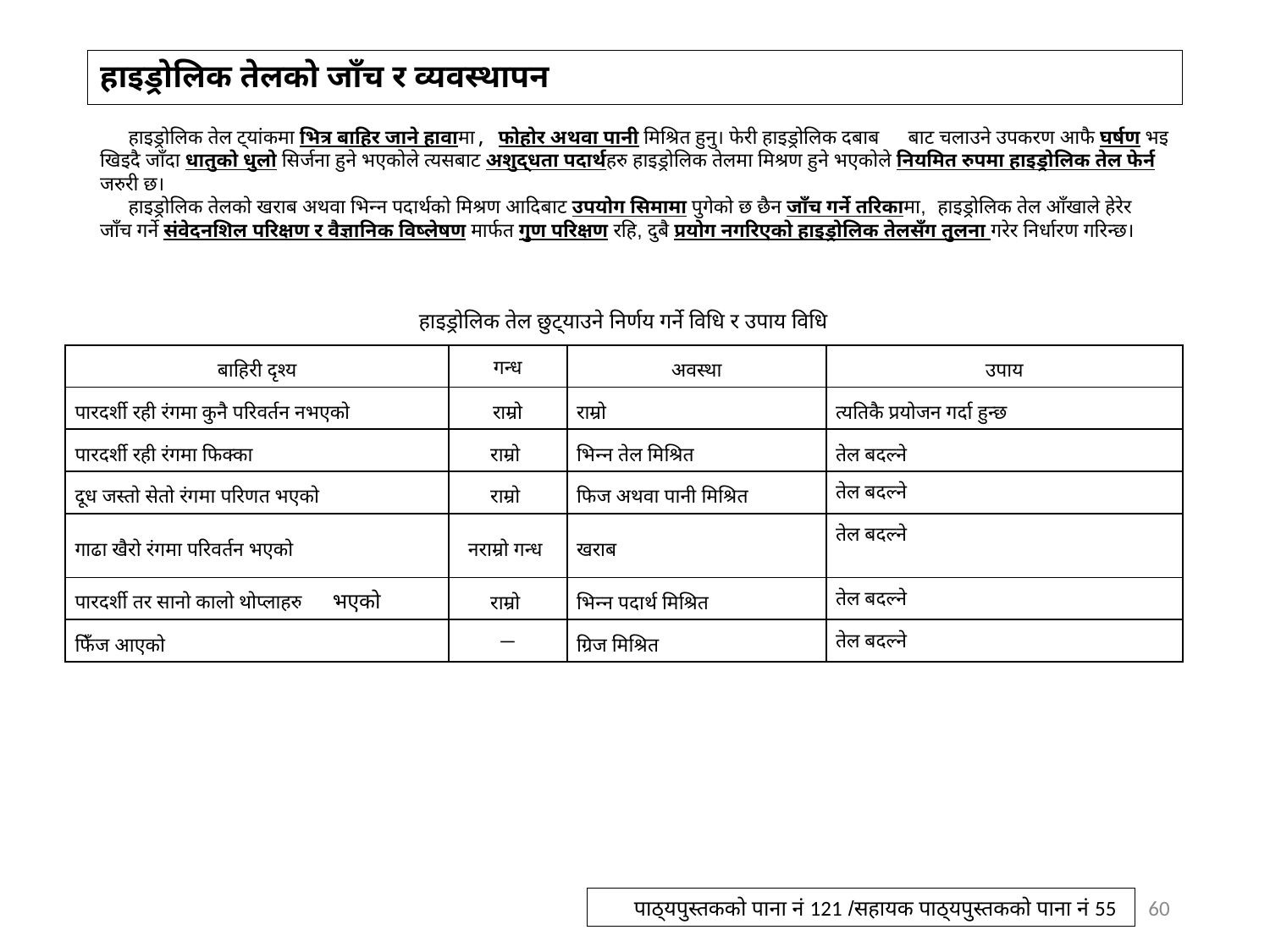

# हाइड्रोलिक तेलको जाँच र व्यवस्थापन
　 हाइड्रोलिक तेल ट्यांकमा भित्र बाहिर जाने हावामा, फोहोर अथवा पानी मिश्रित हुनु। फेरी हाइड्रोलिक दबाब　बाट चलाउने उपकरण आफै घर्षण भइ खिइदै जाँदा धातुको धुलो सिर्जना हुने भएकोले त्यसबाट अशुद्धता पदार्थहरु हाइड्रोलिक तेलमा मिश्रण हुने भएकोले नियमित रुपमा हाइड्रोलिक तेल फेर्न जरुरी छ।
　 हाइड्रोलिक तेलको खराब अथवा भिन्न पदार्थको मिश्रण आदिबाट उपयोग सिमामा पुगेको छ छैन जाँच गर्ने तरिकामा, हाइड्रोलिक तेल आँखाले हेरेर  जाँच गर्ने संवेदनशिल परिक्षण र वैज्ञानिक विष्लेषण मार्फत गुण परिक्षण रहि, दुबै प्रयोग नगरिएको हाइड्रोलिक तेलसँग तुलना गरेर निर्धारण गरिन्छ।
हाइड्रोलिक तेल छुट्याउने निर्णय गर्ने विधि र उपाय विधि
| बाहिरी दृश्य | गन्ध | अवस्था | उपाय |
| --- | --- | --- | --- |
| पारदर्शी रही रंगमा कुनै परिवर्तन नभएको | राम्रो | राम्रो | त्यतिकै प्रयोजन गर्दा हुन्छ |
| पारदर्शी रही रंगमा फिक्का | राम्रो | भिन्न तेल मिश्रित | तेल बदल्ने |
| दूध जस्तो सेतो रंगमा परिणत भएको | राम्रो | फिज अथवा पानी मिश्रित | तेल बदल्ने |
| गाढा खैरो रंगमा परिवर्तन भएको | नराम्रो गन्ध | खराब | तेल बदल्ने |
| पारदर्शी तर सानो कालो थोप्लाहरु　भएको | राम्रो | भिन्न पदार्थ मिश्रित | तेल बदल्ने |
| फिँज आएको | － | ग्रिज मिश्रित | तेल बदल्ने |
60
पाठ्यपुस्तकको पाना नं 121 /सहायक पाठ्यपुस्तकको पाना नं 55